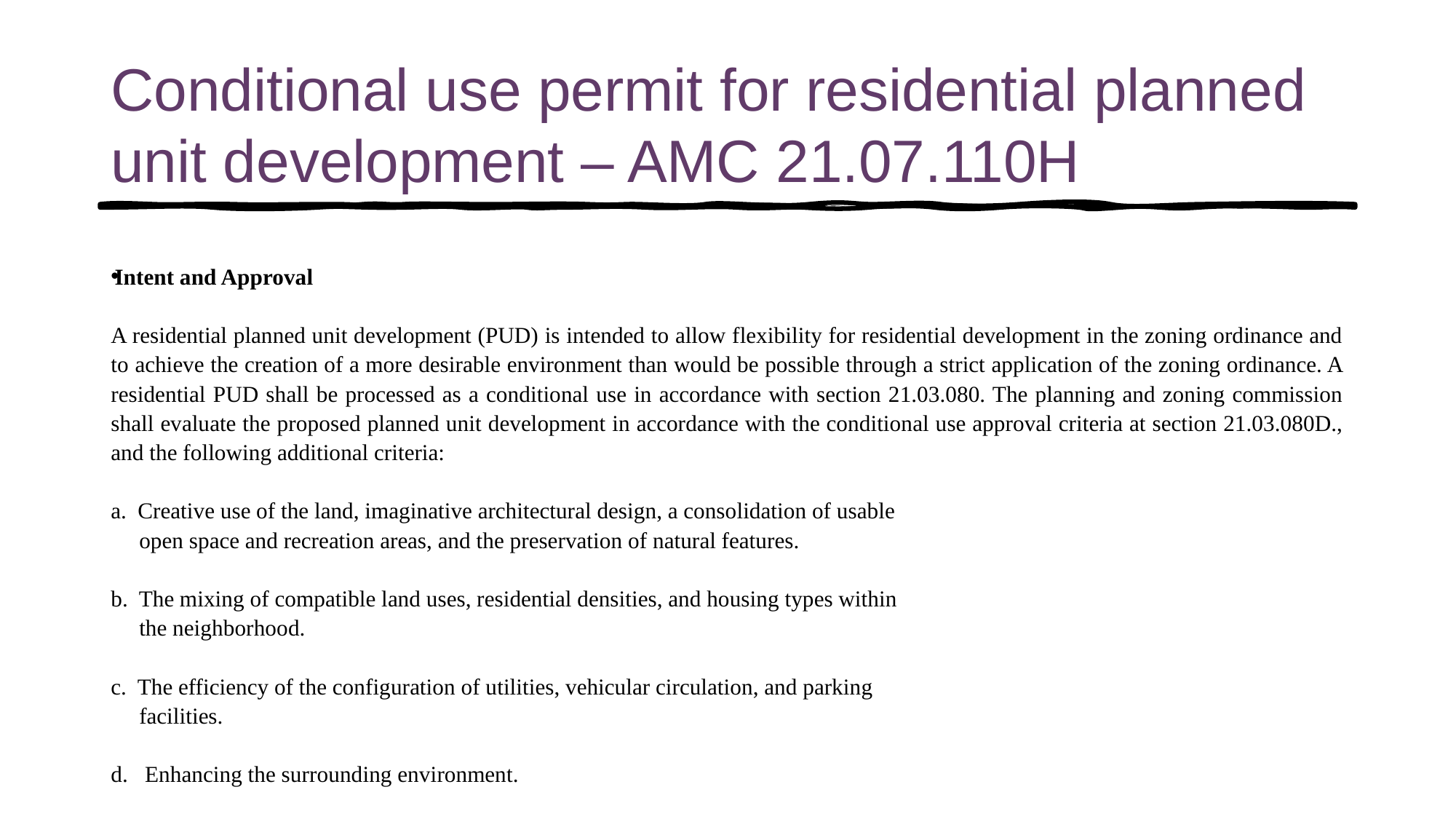

# Conditional use permit for residential planned unit development – AMC 21.07.110H
Intent and Approval

A residential planned unit development (PUD) is intended to allow flexibility for residential development in the zoning ordinance and to achieve the creation of a more desirable environment than would be possible through a strict application of the zoning ordinance. A residential PUD shall be processed as a conditional use in accordance with section 21.03.080. The planning and zoning commission shall evaluate the proposed planned unit development in accordance with the conditional use approval criteria at section 21.03.080D., and the following additional criteria:

a.  Creative use of the land, imaginative architectural design, a consolidation of usable
     open space and recreation areas, and the preservation of natural features.

b.  The mixing of compatible land uses, residential densities, and housing types within
     the neighborhood.

c.  The efficiency of the configuration of utilities, vehicular circulation, and parking
     facilities.

d.   Enhancing the surrounding environment.

e.  Maintaining population densities and lot coverage that are consistent with available
     public services and the comprehensive plan.